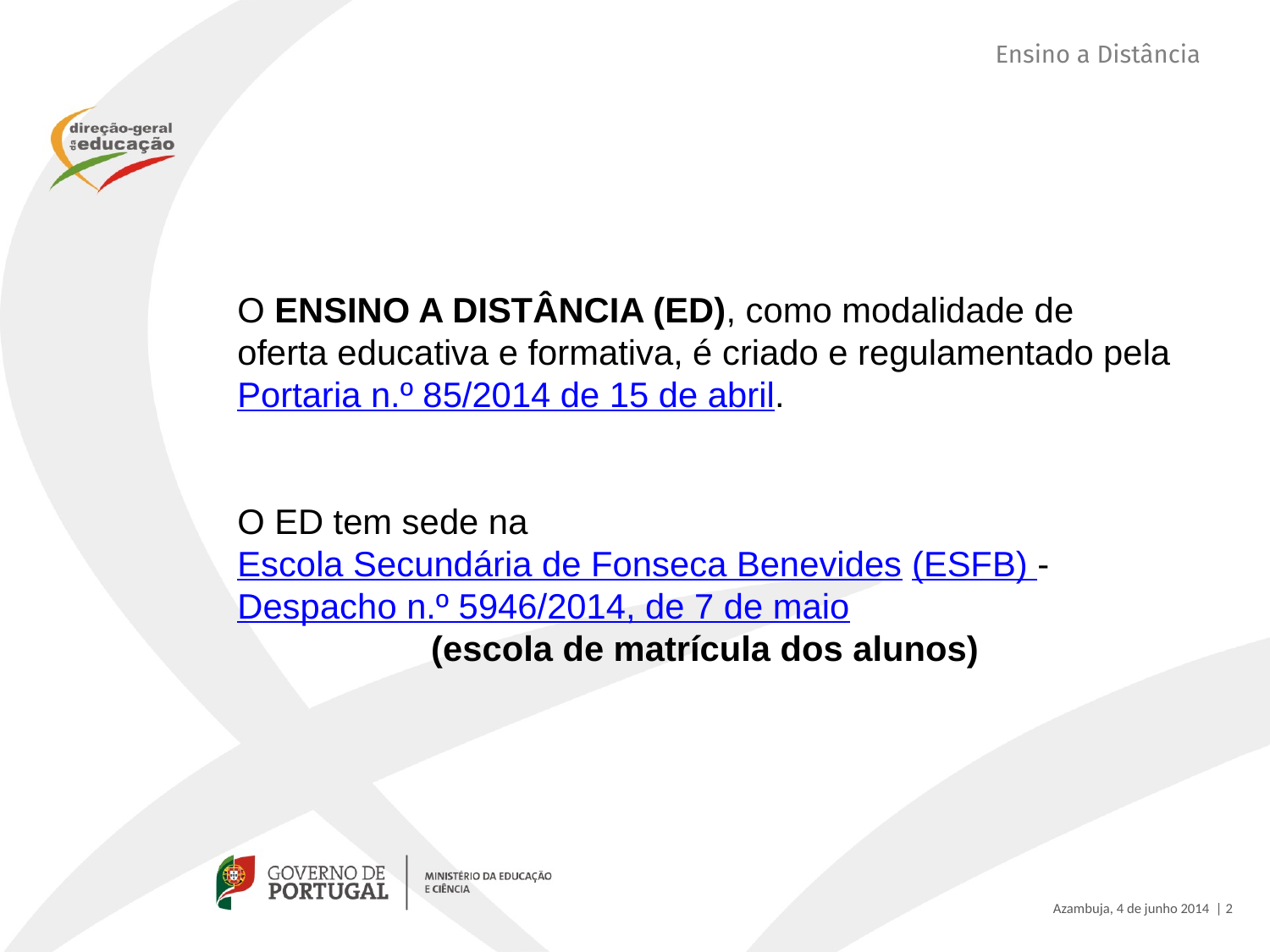

Ensino a Distância
O ENSINO A DISTÂNCIA (ED), como modalidade de oferta educativa e formativa, é criado e regulamentado pela Portaria n.º 85/2014 de 15 de abril.

O ED tem sede na Escola Secundária de Fonseca Benevides (ESFB) - Despacho n.º 5946/2014, de 7 de maio
(escola de matrícula dos alunos)

Azambuja, 4 de junho 2014  | 2